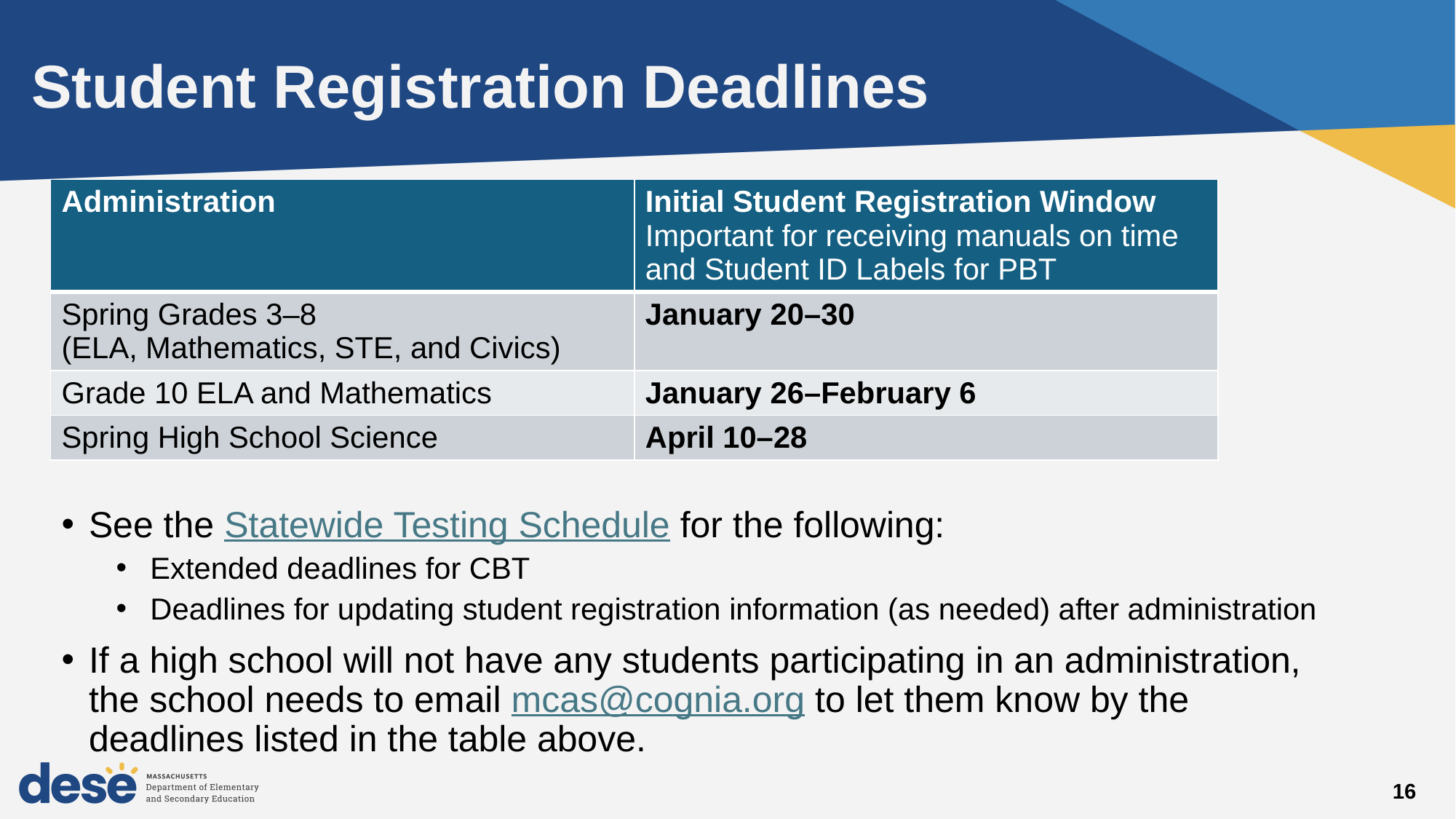

# Student Registration Deadlines

See the Statewide Testing Schedule for the following:
Extended deadlines for CBT
Deadlines for updating student registration information (as needed) after administration
If a high school will not have any students participating in an administration, the school needs to email mcas@cognia.org to let them know by the deadlines listed in the table above.
| Administration | Initial Student Registration Window Important for receiving manuals on time and Student ID Labels for PBT |
| --- | --- |
| Spring Grades 3–8 (ELA, Mathematics, STE, and Civics) | January 20–30 |
| Grade 10 ELA and Mathematics | January 26–February 6 |
| Spring High School Science | April 10–28 |
16